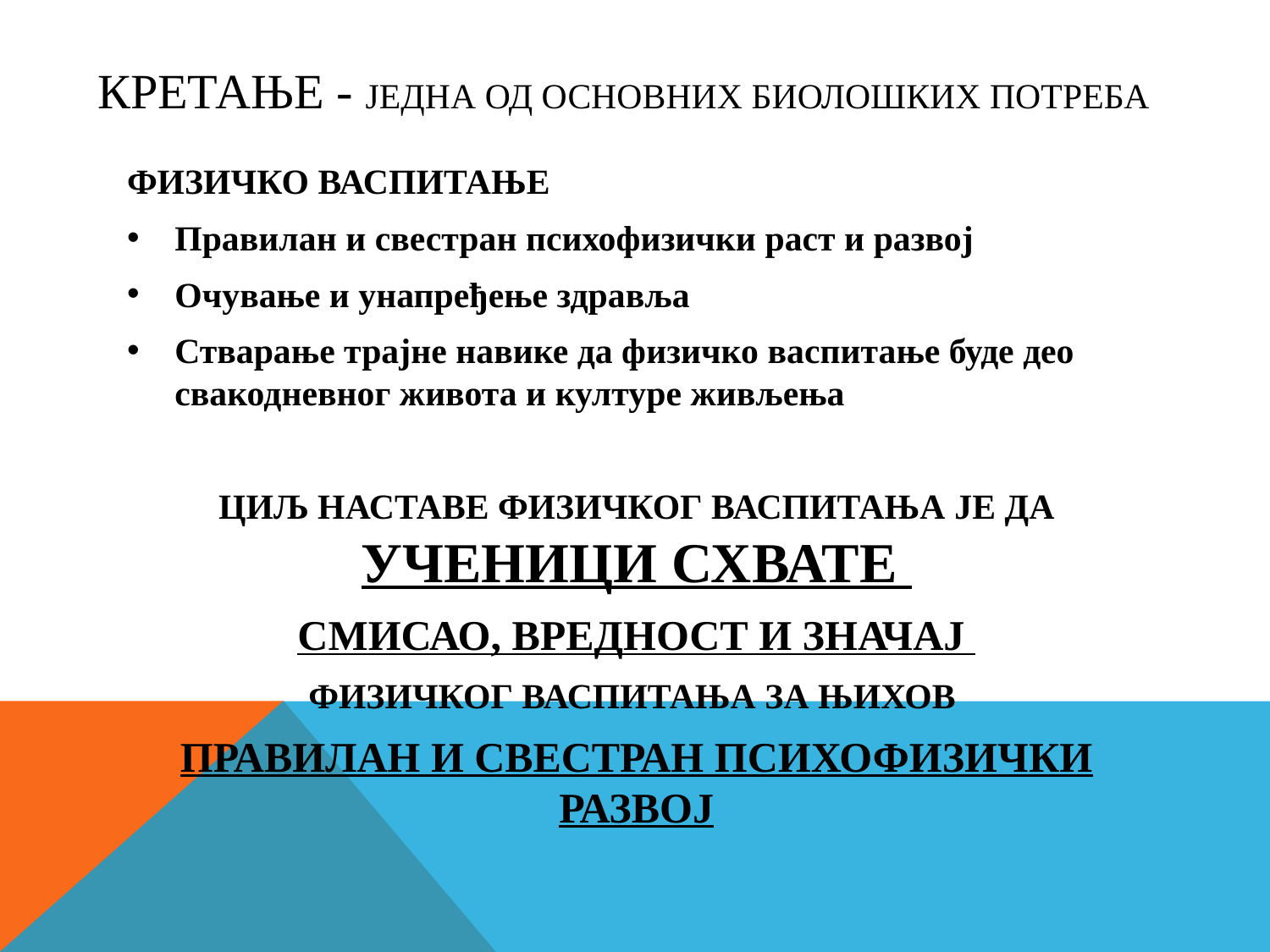

# КРЕТАЊЕ - ЈЕДНА ОД ОСНОВНИХ БИОЛОШКИХ ПОТРЕБА
ФИЗИЧКО ВАСПИТАЊЕ
Правилан и свестран психофизички раст и развој
Очување и унапређење здравља
Стварање трајне навике да физичко васпитање буде део свакодневног живота и културе живљења

ЦИЉ НАСТАВЕ ФИЗИЧКОГ ВАСПИТАЊА ЈЕ ДА УЧЕНИЦИ СХВАТЕ
СМИСАО, ВРЕДНОСТ И ЗНАЧАЈ
ФИЗИЧКОГ ВАСПИТАЊА ЗА ЊИХОВ
ПРАВИЛАН И СВЕСТРАН ПСИХОФИЗИЧКИ РАЗВОЈ